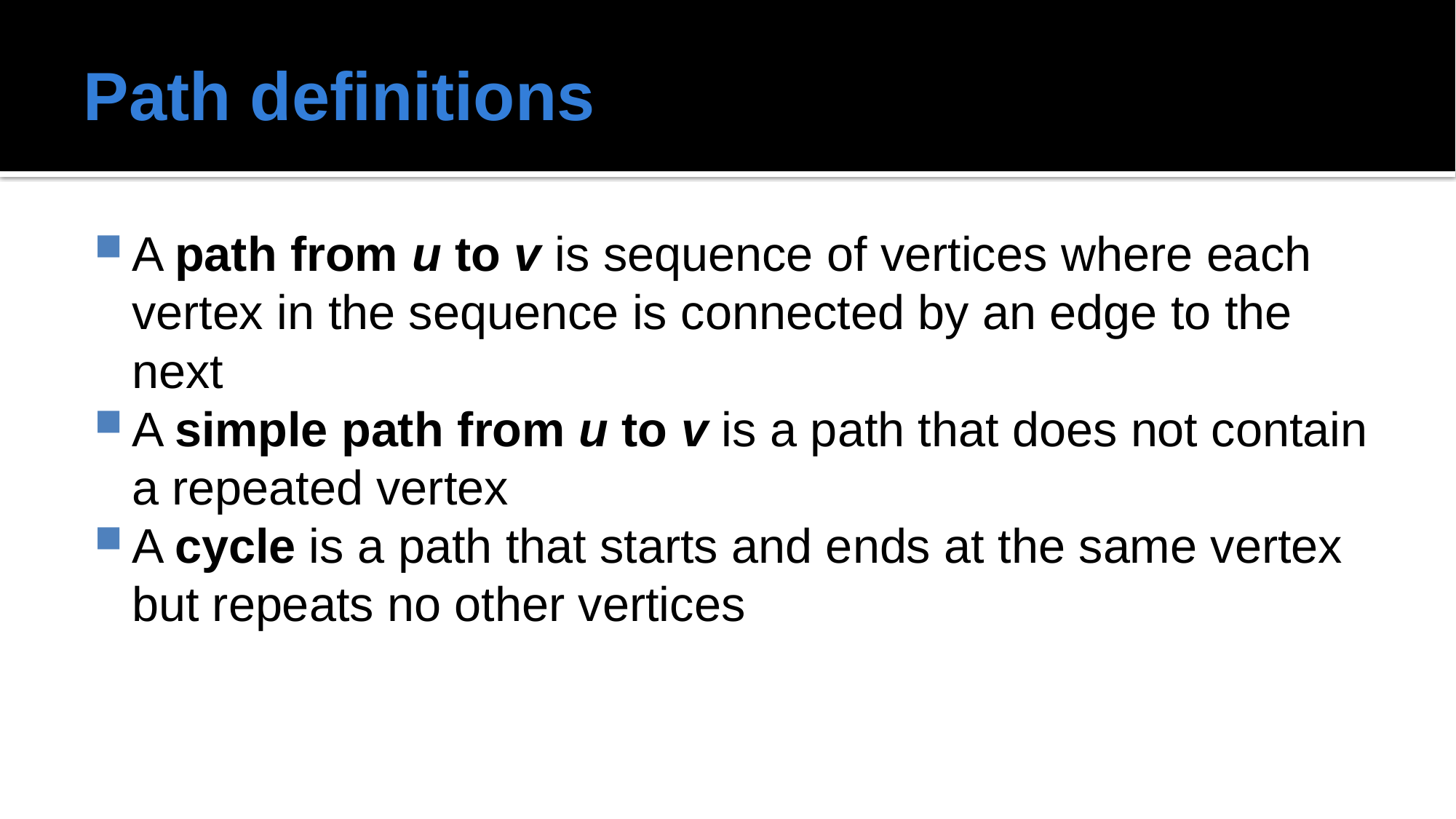

# Path definitions
A path from u to v is sequence of vertices where each vertex in the sequence is connected by an edge to the next
A simple path from u to v is a path that does not contain a repeated vertex
A cycle is a path that starts and ends at the same vertex but repeats no other vertices